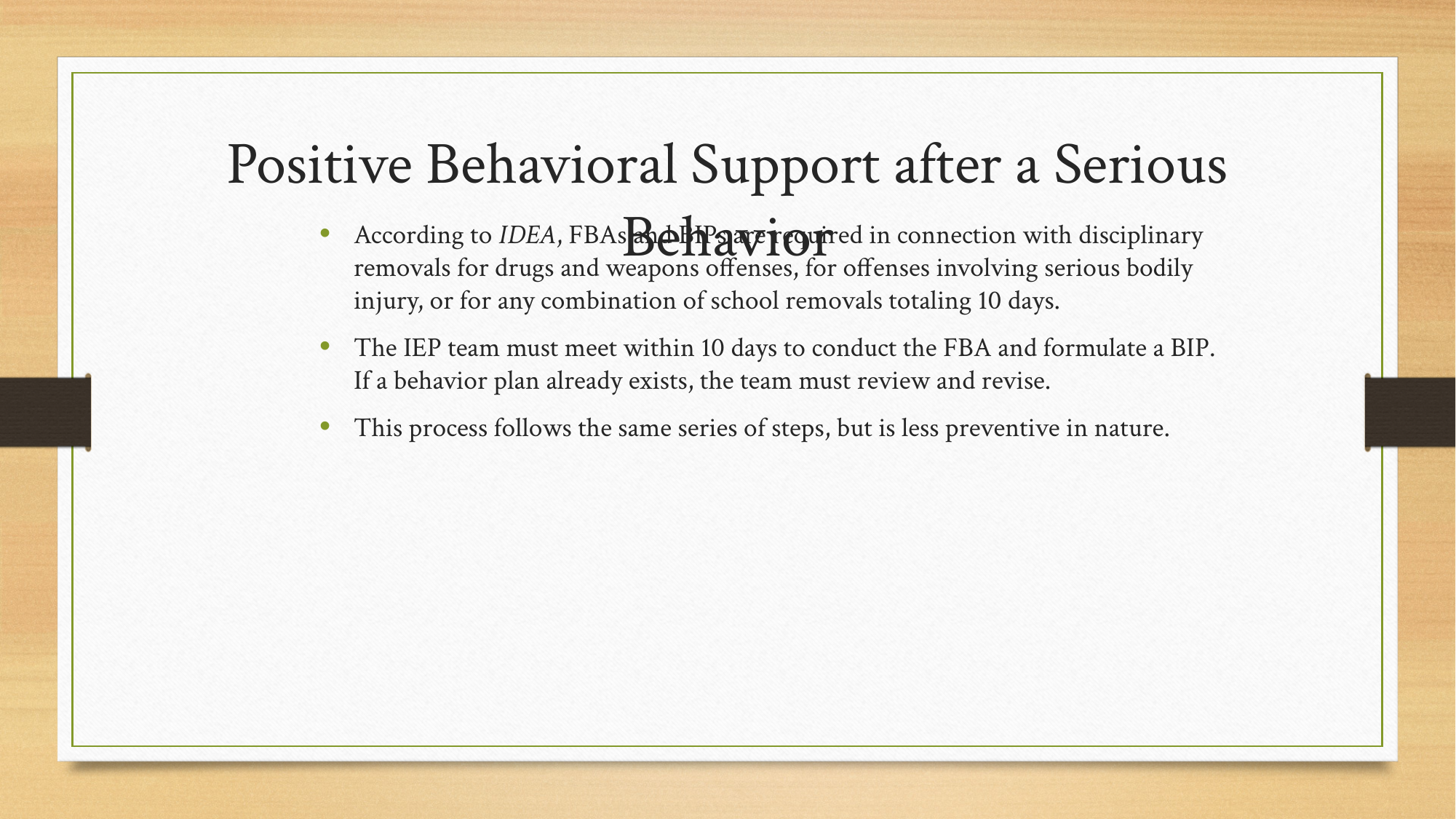

Positive Behavioral Support after a Serious Behavior
According to IDEA, FBAs and BIPs are required in connection with disciplinary removals for drugs and weapons offenses, for offenses involving serious bodily injury, or for any combination of school removals totaling 10 days.
The IEP team must meet within 10 days to conduct the FBA and formulate a BIP.  If a behavior plan already exists, the team must review and revise.
This process follows the same series of steps, but is less preventive in nature.